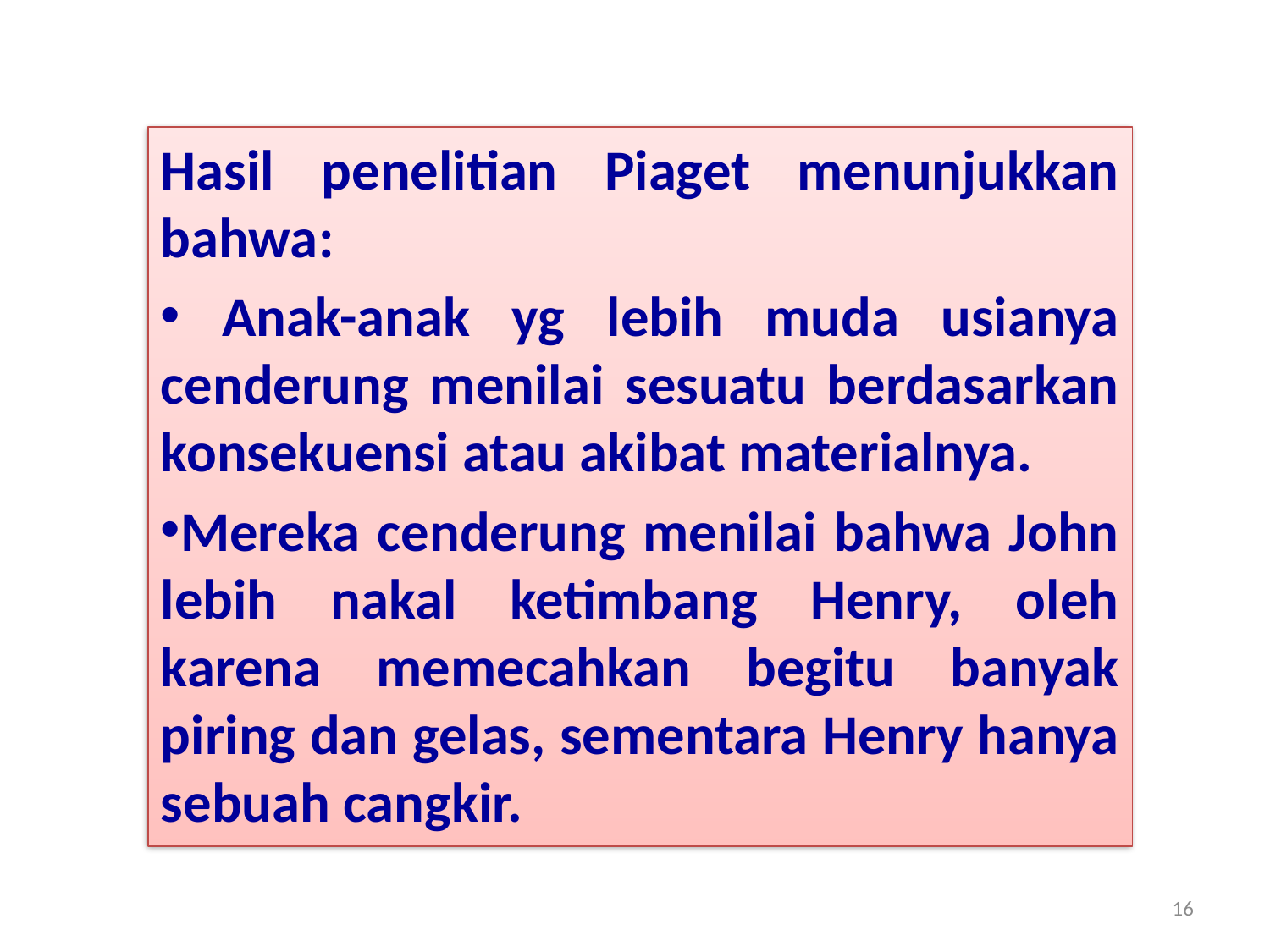

Hasil penelitian Piaget menunjukkan bahwa:
 Anak-anak yg lebih muda usianya cenderung menilai sesuatu berdasarkan konsekuensi atau akibat materialnya.
Mereka cenderung menilai bahwa John lebih nakal ketimbang Henry, oleh karena memecahkan begitu banyak piring dan gelas, sementara Henry hanya sebuah cangkir.
16